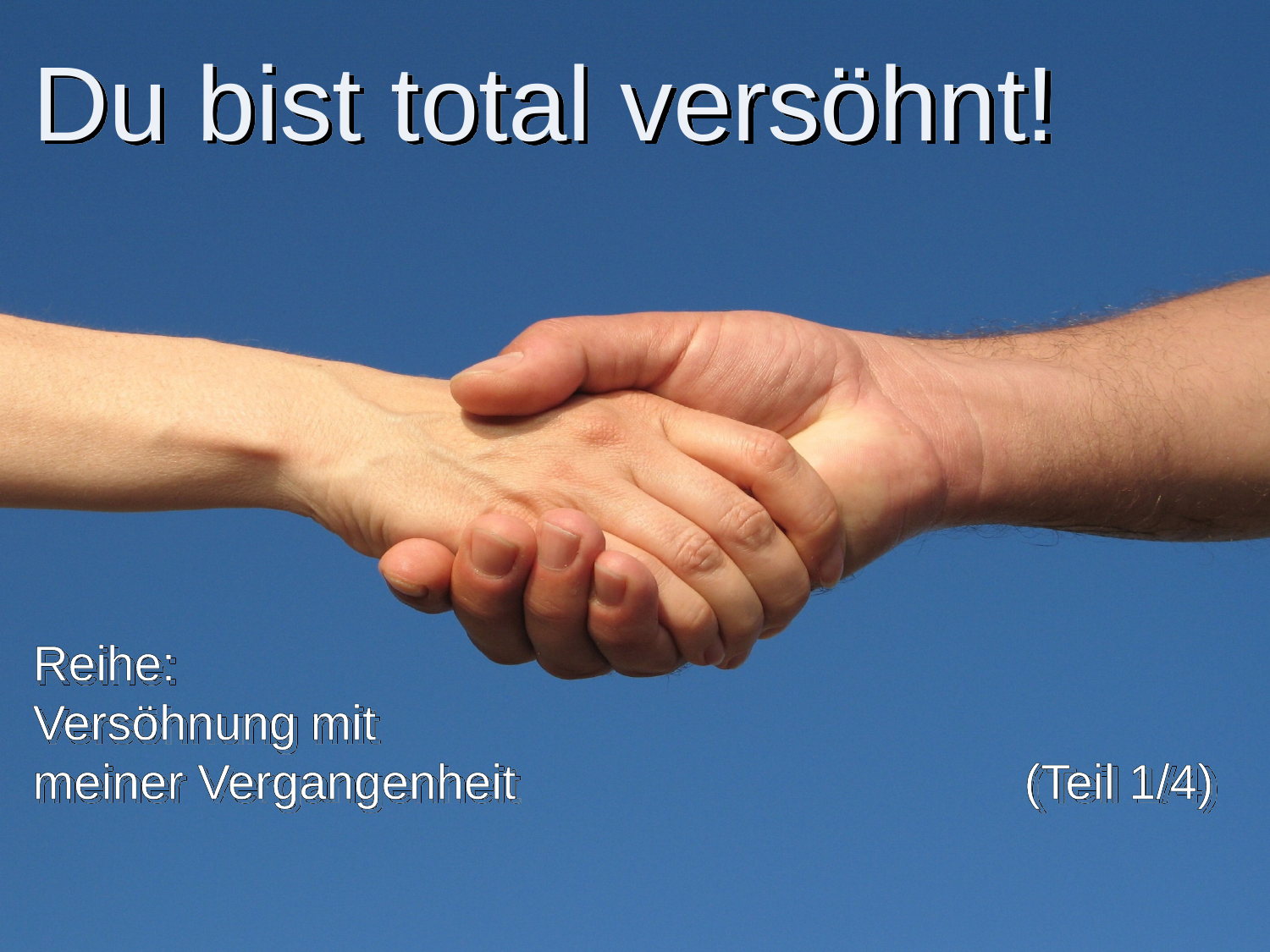

# Du bist total versöhnt!
Reihe:
Versöhnung mit
meiner Vergangenheit                                     (Teil 1/4)